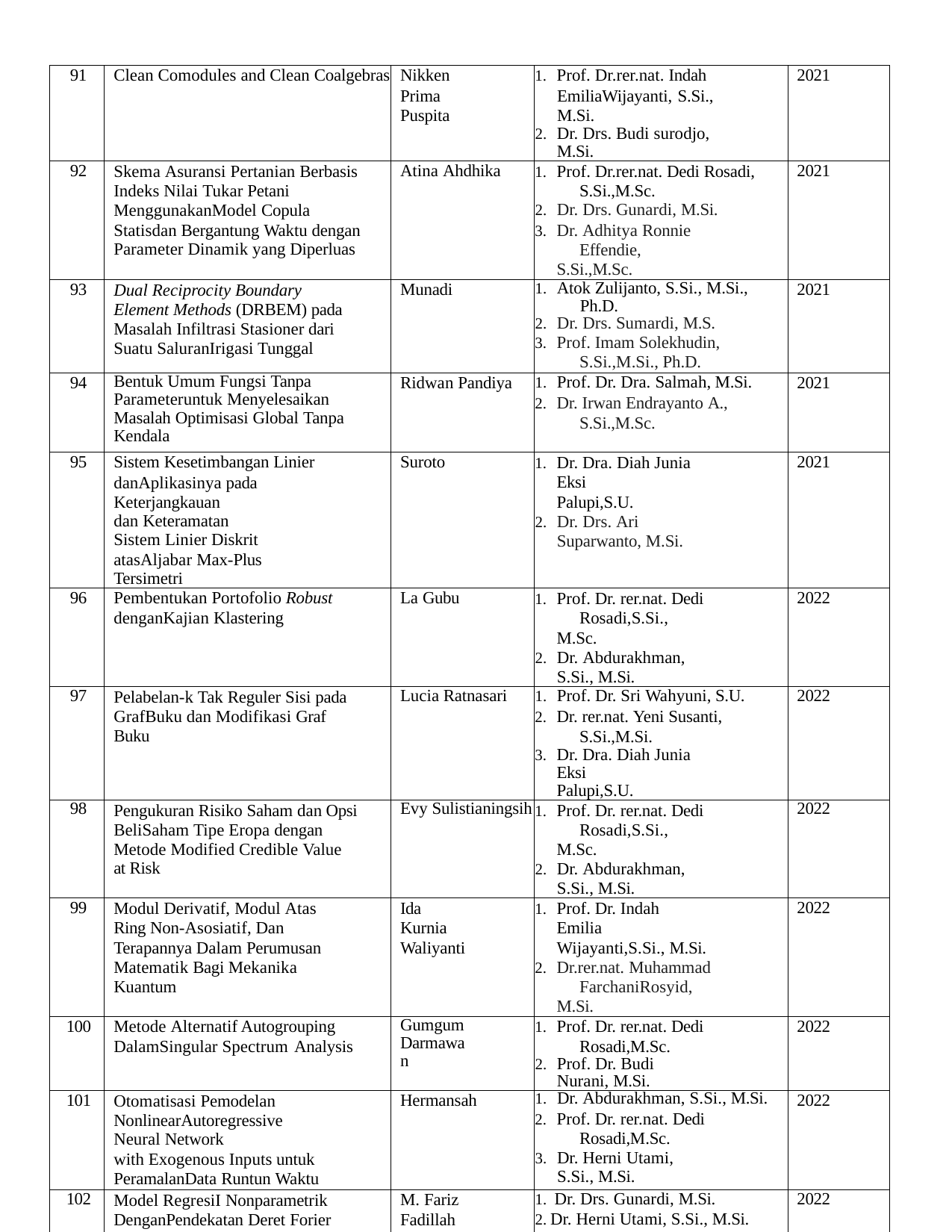

| 91 | Clean Comodules and Clean Coalgebras | Nikken Prima Puspita | Prof. Dr.rer.nat. Indah EmiliaWijayanti, S.Si., M.Si. Dr. Drs. Budi surodjo, M.Si. | 2021 |
| --- | --- | --- | --- | --- |
| 92 | Skema Asuransi Pertanian Berbasis Indeks Nilai Tukar Petani MenggunakanModel Copula Statisdan Bergantung Waktu dengan Parameter Dinamik yang Diperluas | Atina Ahdhika | Prof. Dr.rer.nat. Dedi Rosadi, S.Si.,M.Sc. Dr. Drs. Gunardi, M.Si. Dr. Adhitya Ronnie Effendie, S.Si.,M.Sc. | 2021 |
| 93 | Dual Reciprocity Boundary Element Methods (DRBEM) pada Masalah Infiltrasi Stasioner dari Suatu SaluranIrigasi Tunggal | Munadi | Atok Zulijanto, S.Si., M.Si., Ph.D. Dr. Drs. Sumardi, M.S. Prof. Imam Solekhudin, S.Si.,M.Si., Ph.D. | 2021 |
| 94 | Bentuk Umum Fungsi Tanpa Parameteruntuk Menyelesaikan Masalah Optimisasi Global Tanpa Kendala | Ridwan Pandiya | Prof. Dr. Dra. Salmah, M.Si. Dr. Irwan Endrayanto A., S.Si.,M.Sc. | 2021 |
| 95 | Sistem Kesetimbangan Linier danAplikasinya pada Keterjangkauan dan Keteramatan Sistem Linier Diskrit atasAljabar Max-Plus Tersimetri | Suroto | Dr. Dra. Diah Junia Eksi Palupi,S.U. Dr. Drs. Ari Suparwanto, M.Si. | 2021 |
| 96 | Pembentukan Portofolio Robust denganKajian Klastering | La Gubu | Prof. Dr. rer.nat. Dedi Rosadi,S.Si., M.Sc. Dr. Abdurakhman, S.Si., M.Si. | 2022 |
| 97 | Pelabelan-k Tak Reguler Sisi pada GrafBuku dan Modifikasi Graf Buku | Lucia Ratnasari | Prof. Dr. Sri Wahyuni, S.U. Dr. rer.nat. Yeni Susanti, S.Si.,M.Si. Dr. Dra. Diah Junia Eksi Palupi,S.U. | 2022 |
| 98 | Pengukuran Risiko Saham dan Opsi BeliSaham Tipe Eropa dengan Metode Modified Credible Value at Risk | Evy Sulistianingsih | Prof. Dr. rer.nat. Dedi Rosadi,S.Si., M.Sc. Dr. Abdurakhman, S.Si., M.Si. | 2022 |
| 99 | Modul Derivatif, Modul Atas Ring Non-Asosiatif, Dan Terapannya Dalam Perumusan Matematik Bagi Mekanika Kuantum | Ida Kurnia Waliyanti | Prof. Dr. Indah Emilia Wijayanti,S.Si., M.Si. Dr.rer.nat. Muhammad FarchaniRosyid, M.Si. | 2022 |
| 100 | Metode Alternatif Autogrouping DalamSingular Spectrum Analysis | Gumgum Darmawa n | Prof. Dr. rer.nat. Dedi Rosadi,M.Sc. Prof. Dr. Budi Nurani, M.Si. | 2022 |
| 101 | Otomatisasi Pemodelan NonlinearAutoregressive Neural Network with Exogenous Inputs untuk PeramalanData Runtun Waktu | Hermansah | Dr. Abdurakhman, S.Si., M.Si. Prof. Dr. rer.nat. Dedi Rosadi,M.Sc. Dr. Herni Utami, S.Si., M.Si. | 2022 |
| 102 | Model RegresiI Nonparametrik DenganPendekatan Deret Forier untuk Data Longitudinal | M. Fariz Fadillah Mardiyanto | Dr. Drs. Gunardi, M.Si. Dr. Herni Utami, S.Si., M.Si. | 2022 |